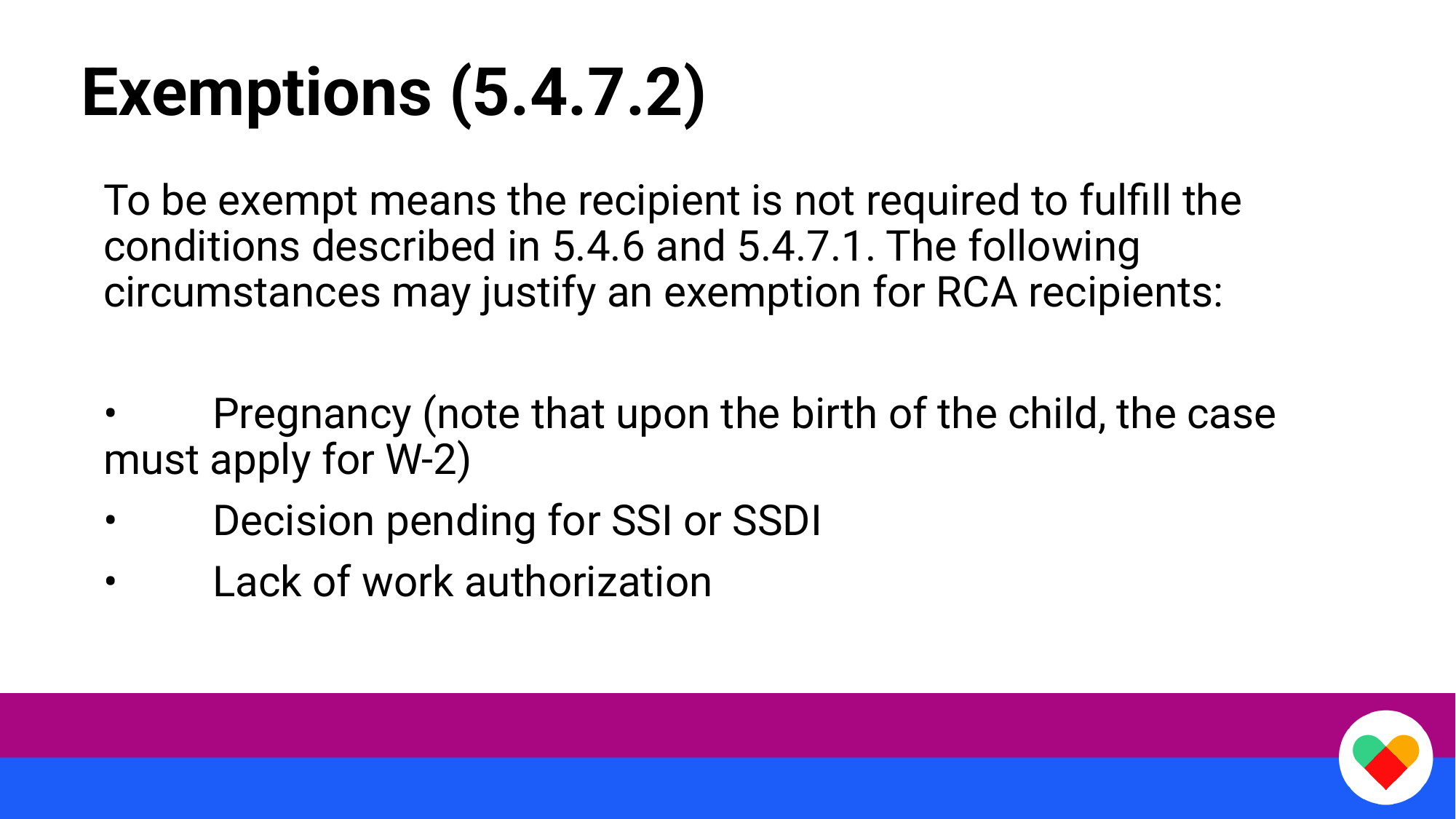

# Exemptions (5.4.7.2)
To be exempt means the recipient is not required to fulfill the conditions described in 5.4.6 and 5.4.7.1. The following circumstances may justify an exemption for RCA recipients:

•	Pregnancy (note that upon the birth of the child, the case must apply for W-2)
•	Decision pending for SSI or SSDI
•	Lack of work authorization